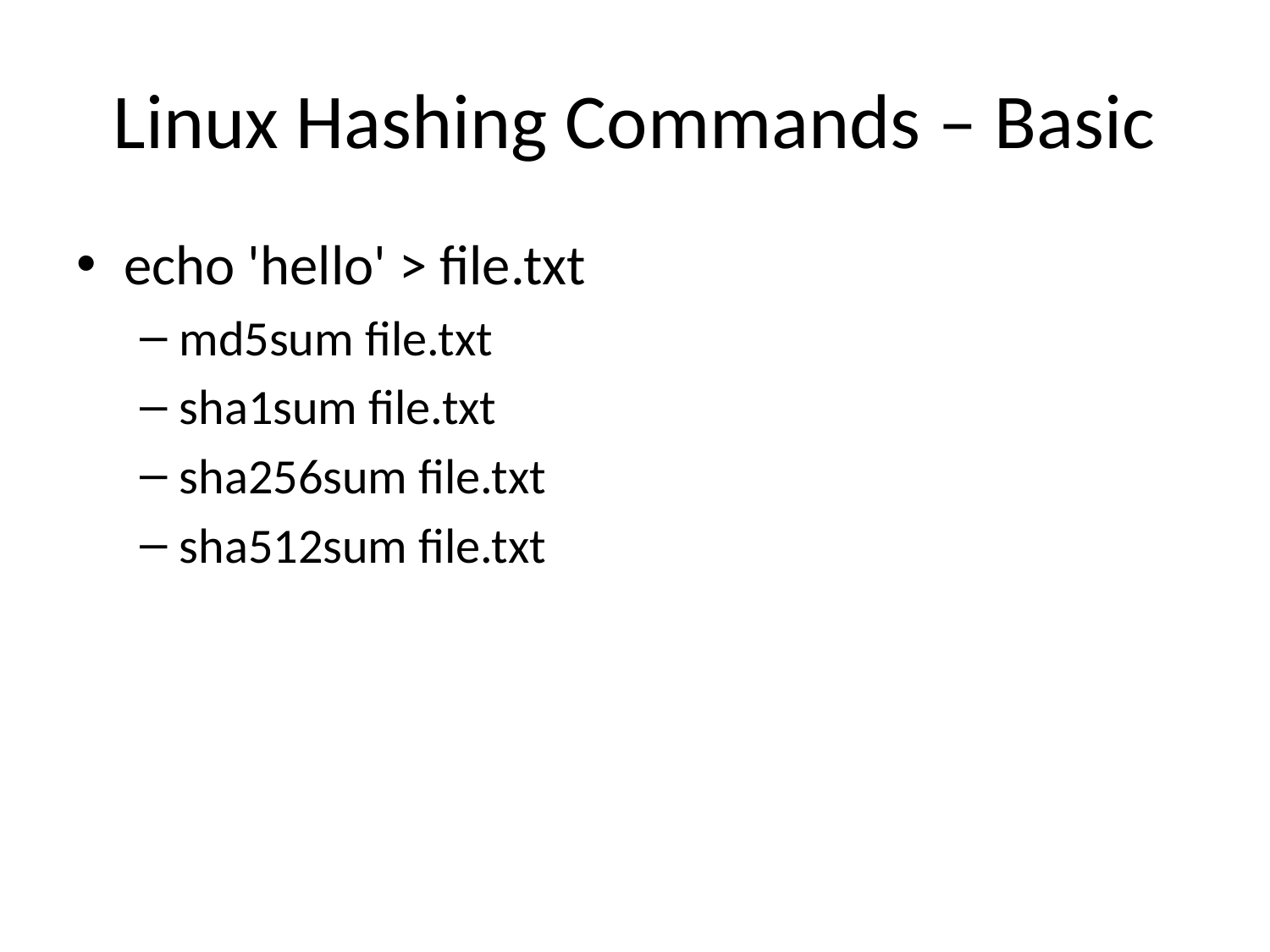

# Linux Hashing Commands – Basic
echo 'hello' > file.txt
md5sum file.txt
sha1sum file.txt
sha256sum file.txt
sha512sum file.txt